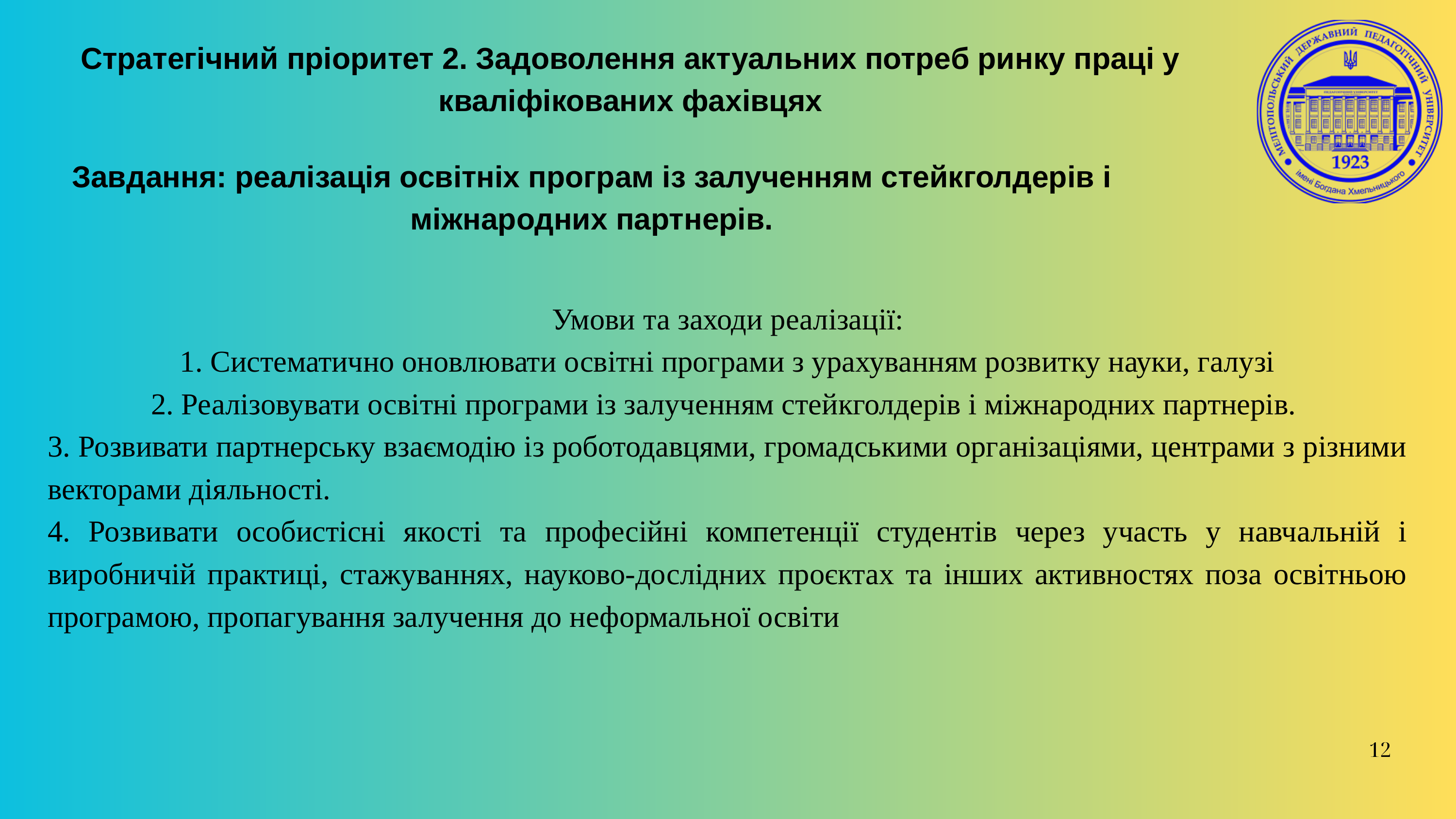

Стратегічний пріоритет 2. Задоволення актуальних потреб ринку праці у кваліфікованих фахівцях
Завдання: реалізація освітніх програм із залученням стейкголдерів і міжнародних партнерів.
Умови та заходи реалізації:
1. Систематично оновлювати освітні програми з урахуванням розвитку науки, галузі
2. Реалізовувати освітні програми із залученням стейкголдерів і міжнародних партнерів.
3. Розвивати партнерську взаємодію із роботодавцями, громадськими організаціями, центрами з різними векторами діяльності.
4. Розвивати особистісні якості та професійні компетенції студентів через участь у навчальній і виробничій практиці, стажуваннях, науково-дослідних проєктах та інших активностях поза освітньою програмою, пропагування залучення до неформальної освіти
12